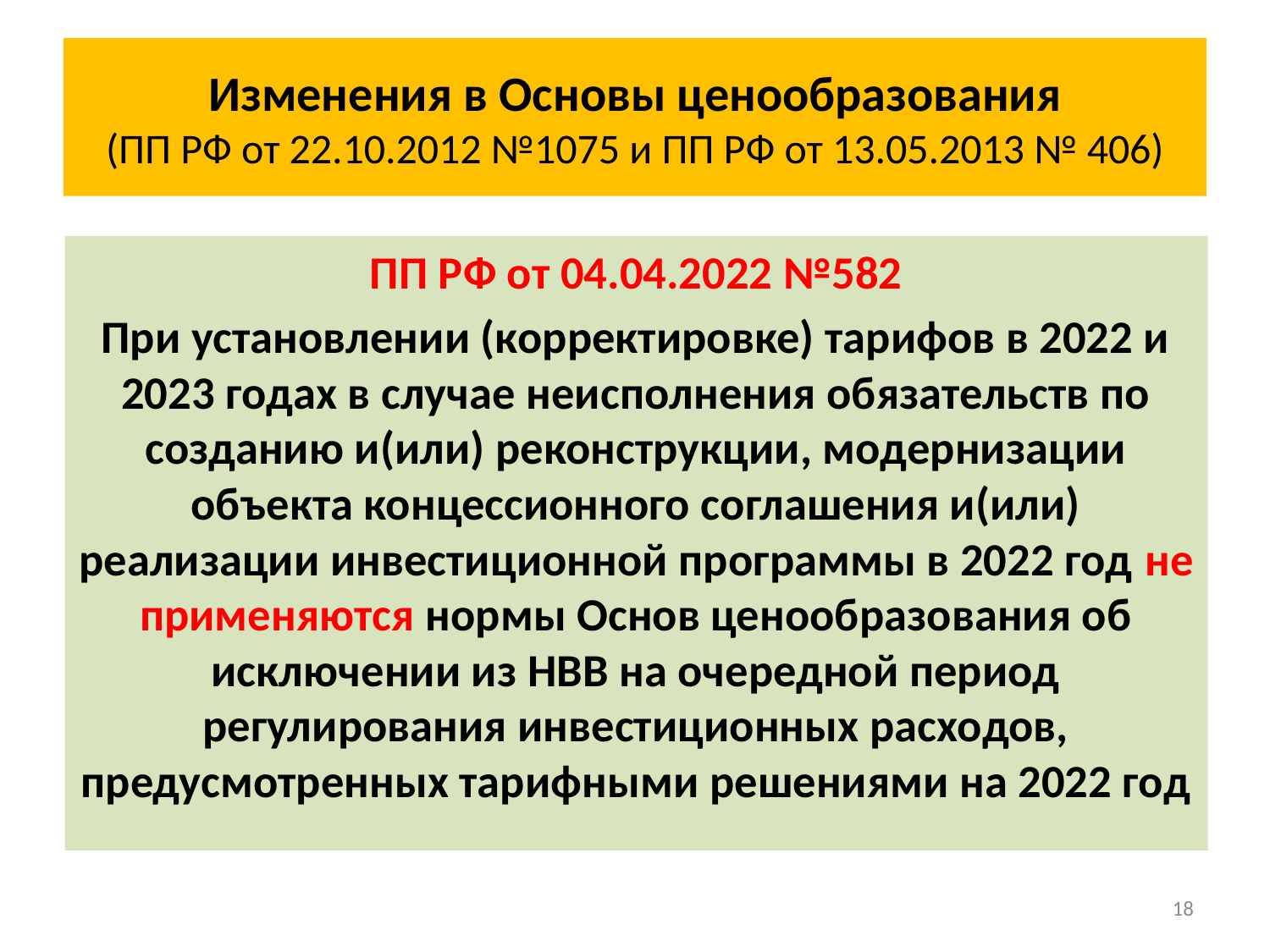

# Изменения в Основы ценообразования (ПП РФ от 22.10.2012 №1075 и ПП РФ от 13.05.2013 № 406)
ПП РФ от 04.04.2022 №582
При установлении (корректировке) тарифов в 2022 и 2023 годах в случае неисполнения обязательств по созданию и(или) реконструкции, модернизации объекта концессионного соглашения и(или) реализации инвестиционной программы в 2022 год не применяются нормы Основ ценообразования об исключении из НВВ на очередной период регулирования инвестиционных расходов, предусмотренных тарифными решениями на 2022 год
18